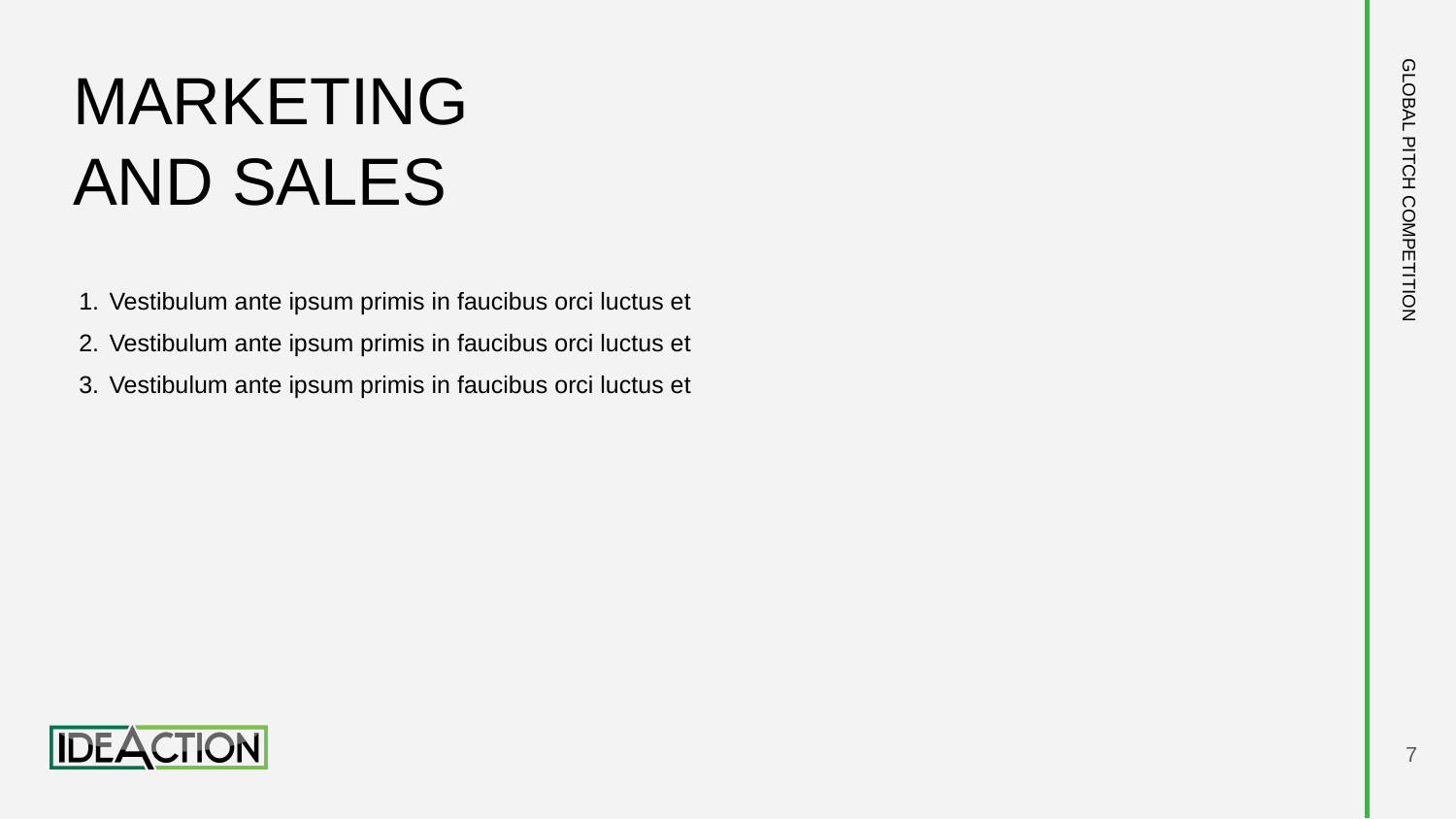

MARKETING
AND SALES
GLOBAL PITCH COMPETITION
Vestibulum ante ipsum primis in faucibus orci luctus et
Vestibulum ante ipsum primis in faucibus orci luctus et
Vestibulum ante ipsum primis in faucibus orci luctus et
7